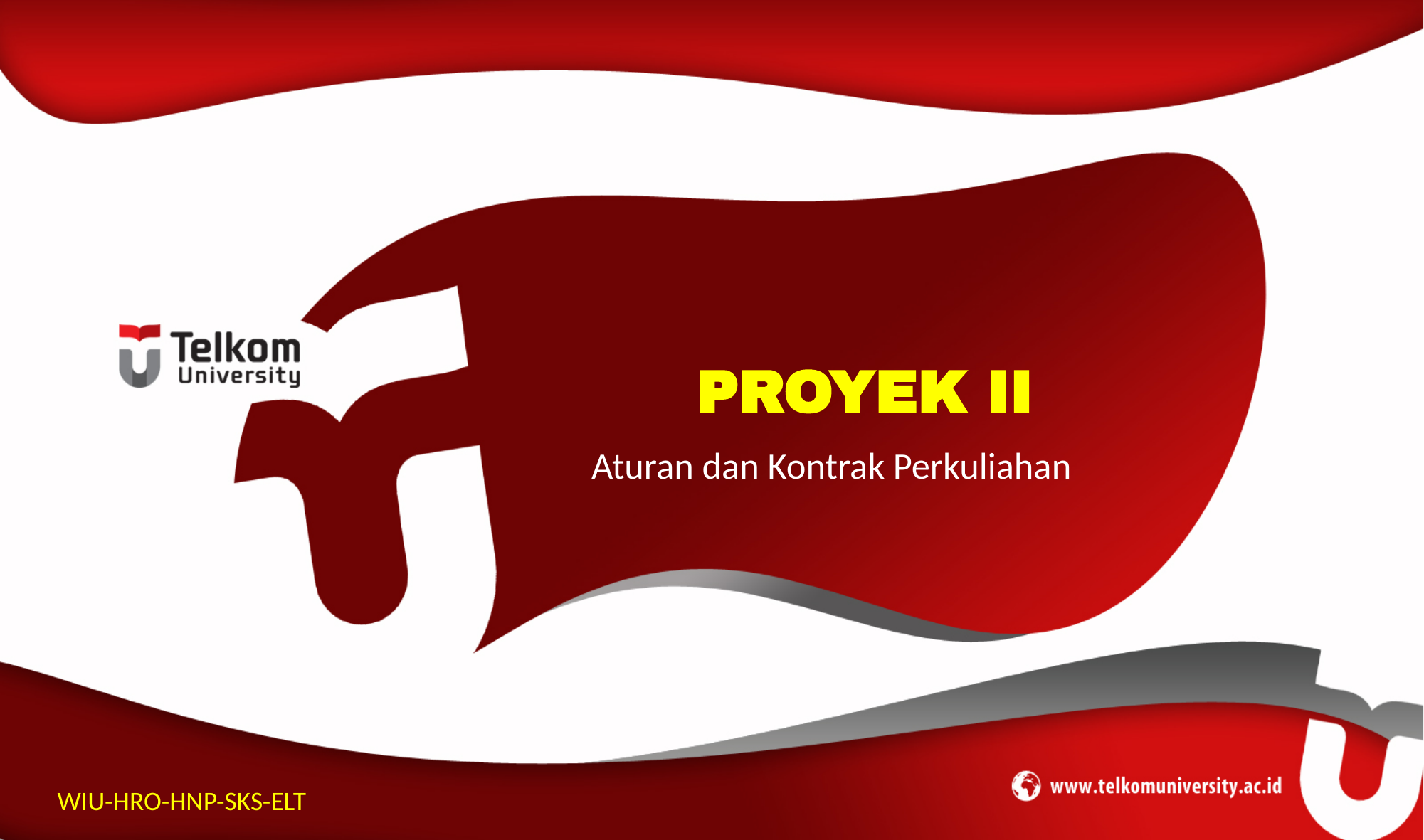

# PROYEK II
Aturan dan Kontrak Perkuliahan
WIU-HRO-HNP-SKS-ELT